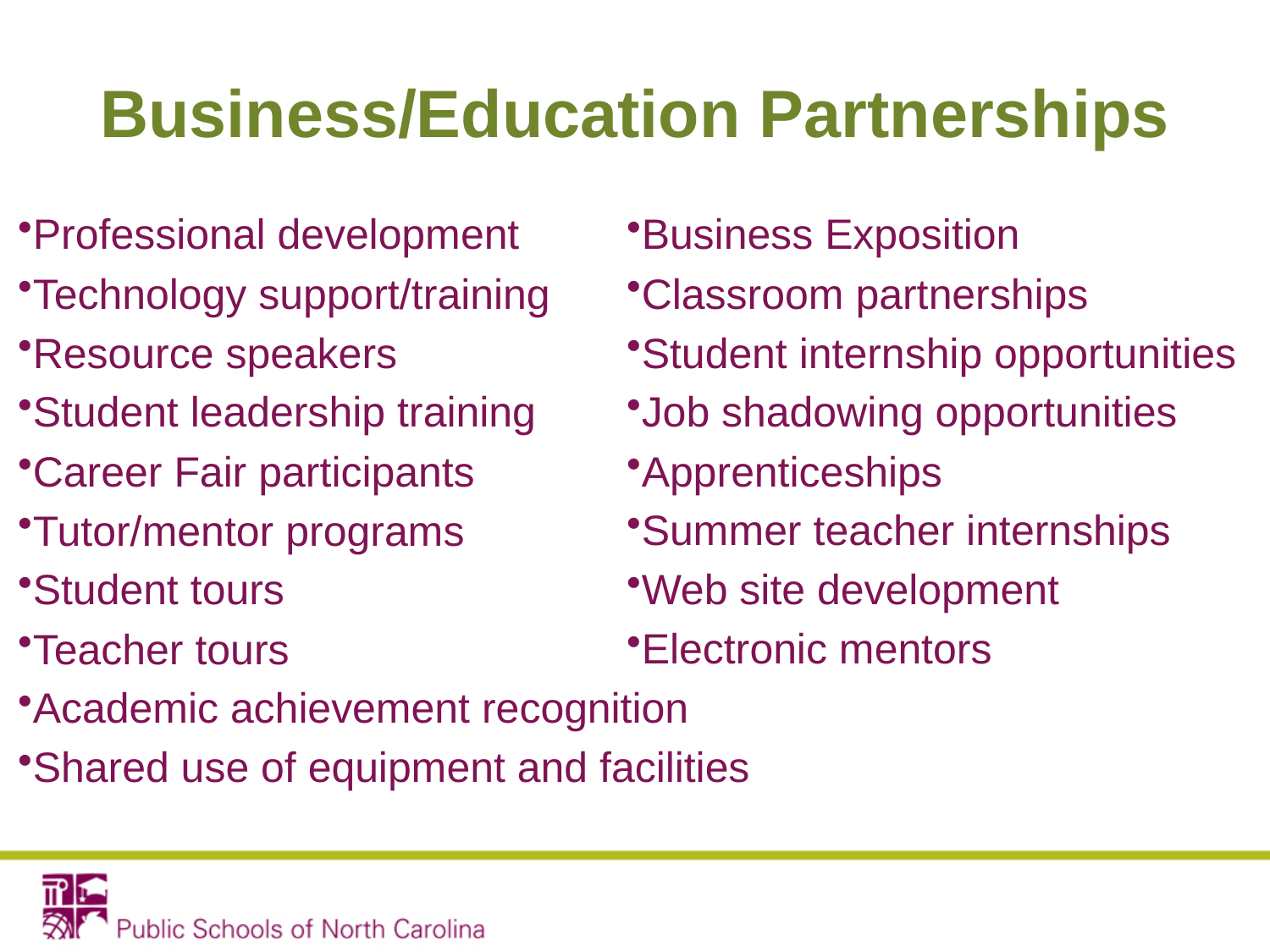

# Business/Education Partnerships
Professional development
Technology support/training
Resource speakers
Student leadership training
Career Fair participants
Tutor/mentor programs
Student tours
Teacher tours
Academic achievement recognition
Shared use of equipment and facilities

Business Exposition
Classroom partnerships
Student internship opportunities
Job shadowing opportunities
Apprenticeships
Summer teacher internships
Web site development
Electronic mentors